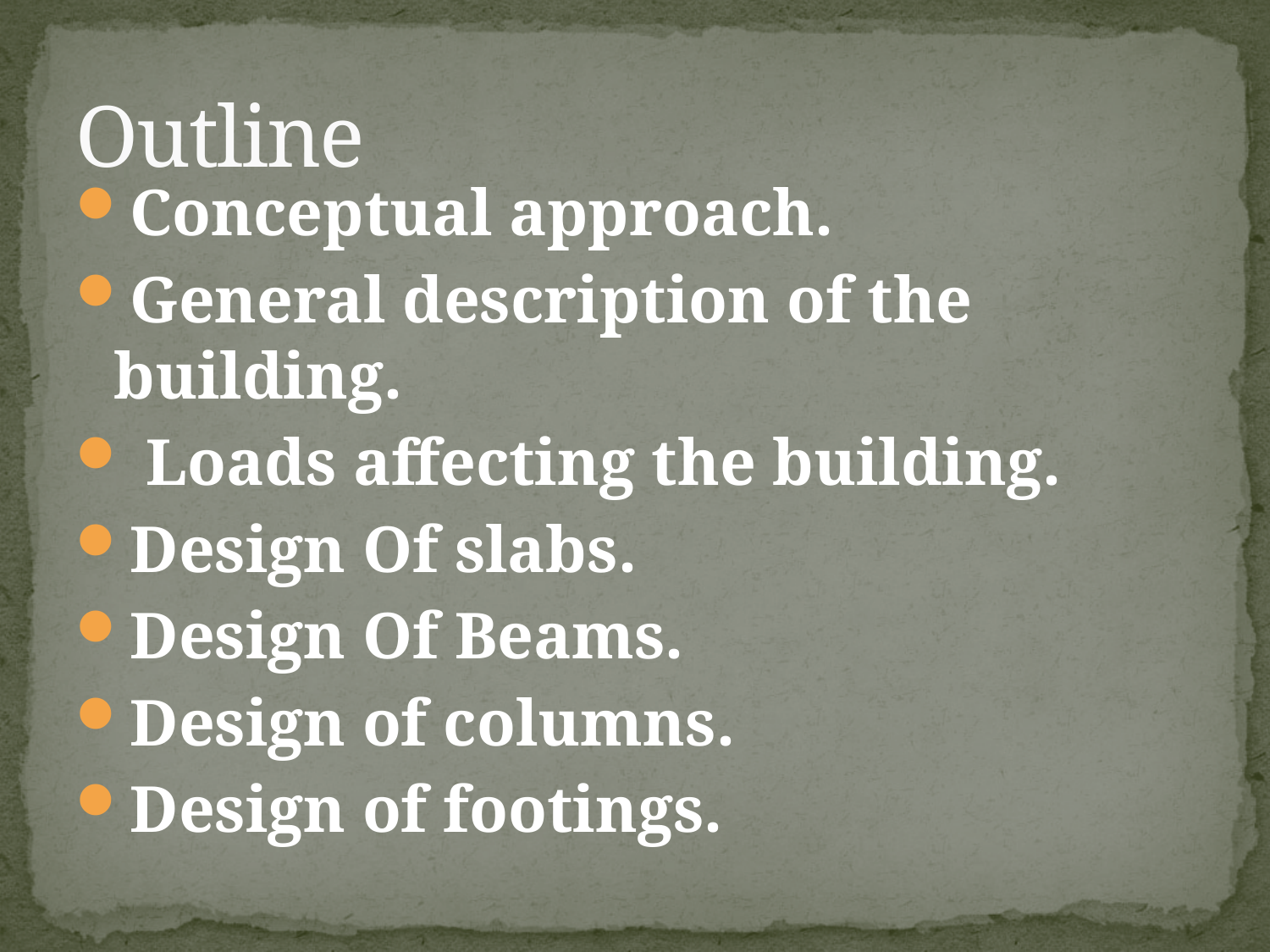

# Outline
Conceptual approach.
General description of the building.
 Loads affecting the building.
Design Of slabs.
Design Of Beams.
Design of columns.
Design of footings.